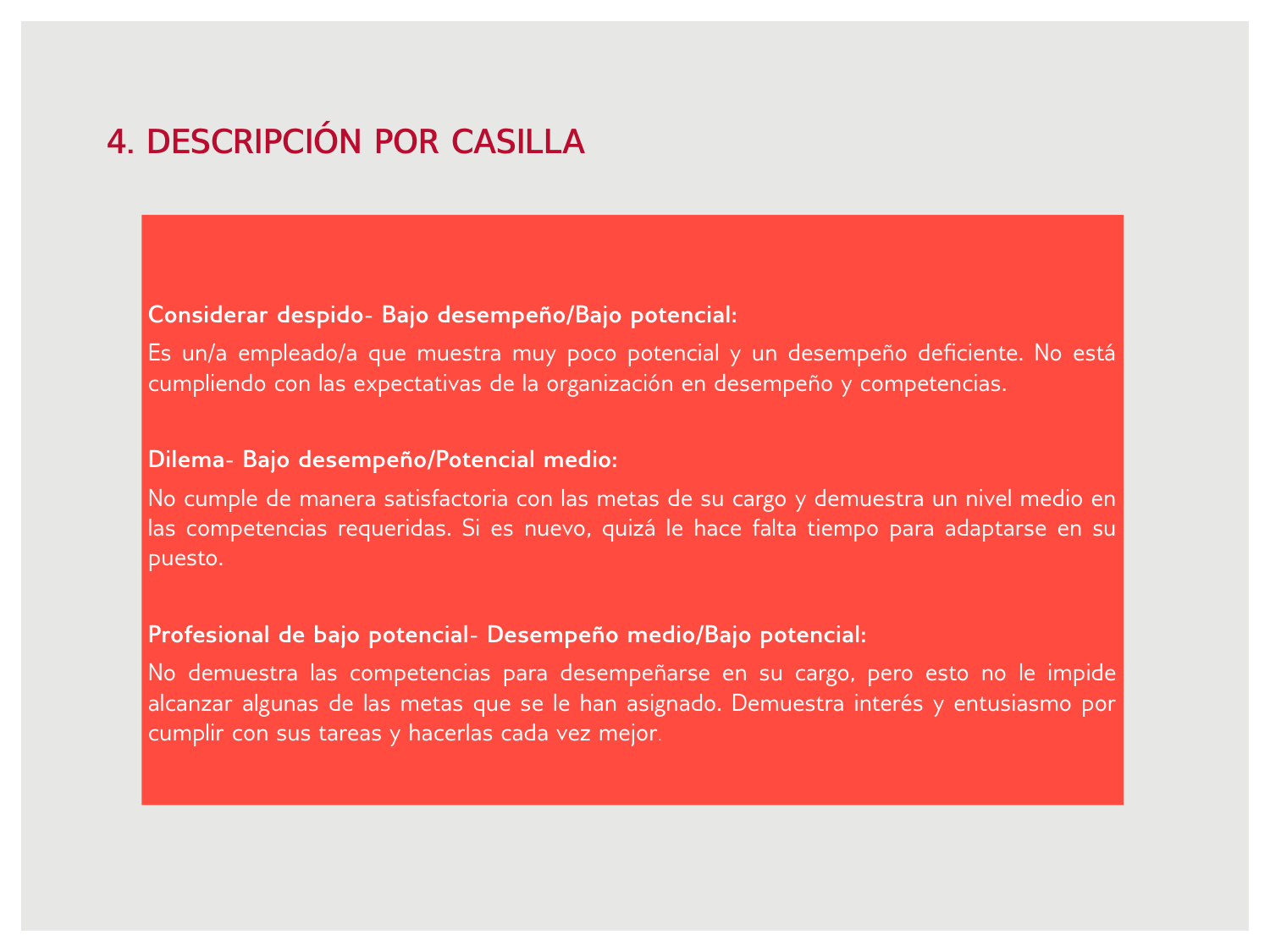

# 4. DESCRIPCIÓN POR CASILLA

Considerar despido- Bajo desempeño/Bajo potencial:
Es un/a empleado/a que muestra muy poco potencial y un desempeño deficiente. No está cumpliendo con las expectativas de la organización en desempeño y competencias.

Dilema- Bajo desempeño/Potencial medio:
No cumple de manera satisfactoria con las metas de su cargo y demuestra un nivel medio en las competencias requeridas. Si es nuevo, quizá le hace falta tiempo para adaptarse en su puesto.

Profesional de bajo potencial- Desempeño medio/Bajo potencial:
No demuestra las competencias para desempeñarse en su cargo, pero esto no le impide alcanzar algunas de las metas que se le han asignado. Demuestra interés y entusiasmo por cumplir con sus tareas y hacerlas cada vez mejor.